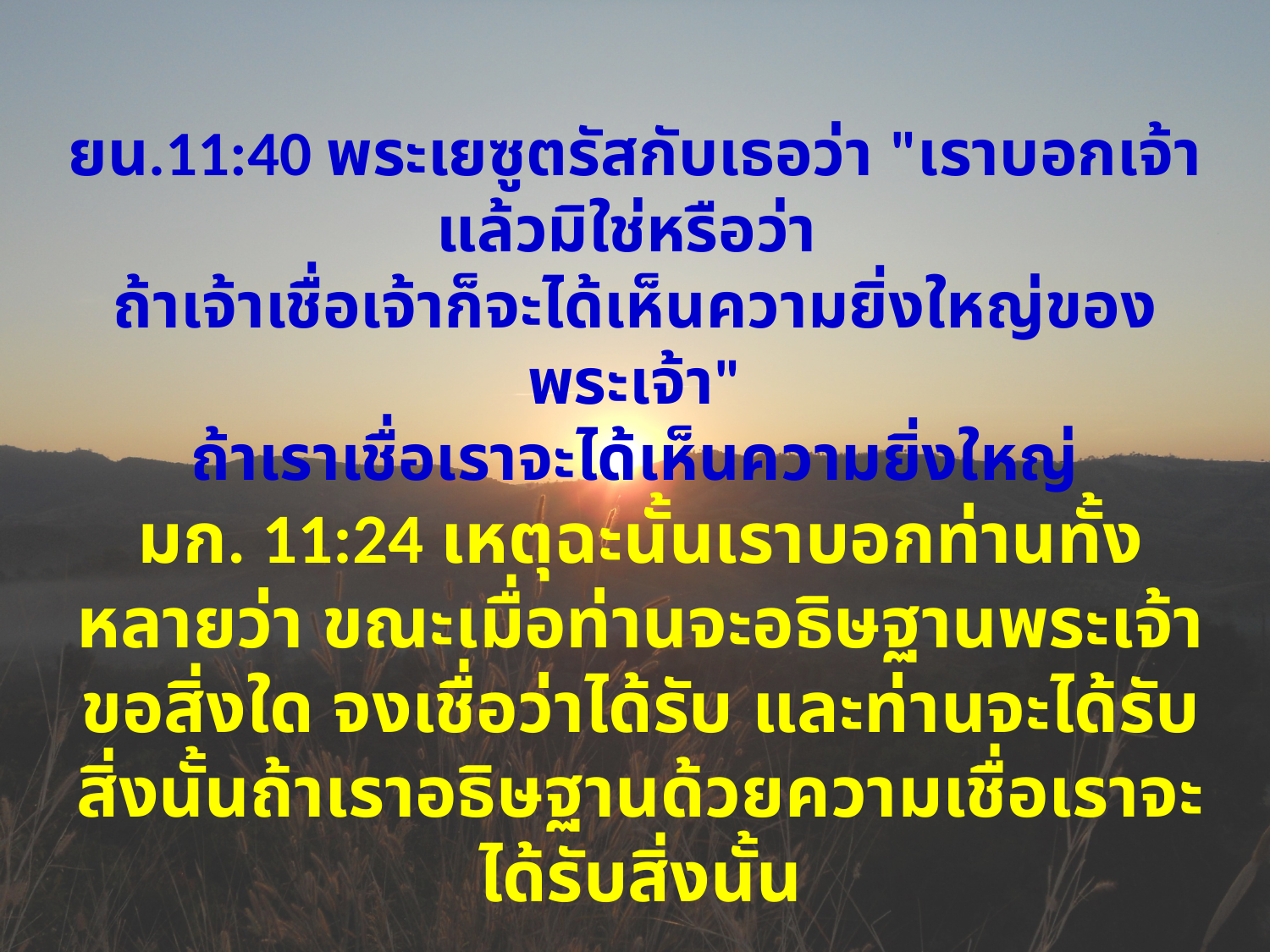

ยน.11:40 พระเยซูตรัสกับเธอว่า "เราบอกเจ้าแล้วมิใช่หรือว่า
ถ้าเจ้าเชื่อเจ้าก็จะได้เห็นความยิ่งใหญ่ของพระเจ้า"
ถ้าเราเชื่อเราจะได้เห็นความยิ่งใหญ่
มก. 11:24 เหตุฉะนั้นเราบอกท่านทั้งหลายว่า ขณะเมื่อท่านจะอธิษฐานพระเจ้าขอสิ่งใด จงเชื่อว่าได้รับ และท่านจะได้รับสิ่งนั้นถ้าเราอธิษฐานด้วยความเชื่อเราจะได้รับสิ่งนั้น